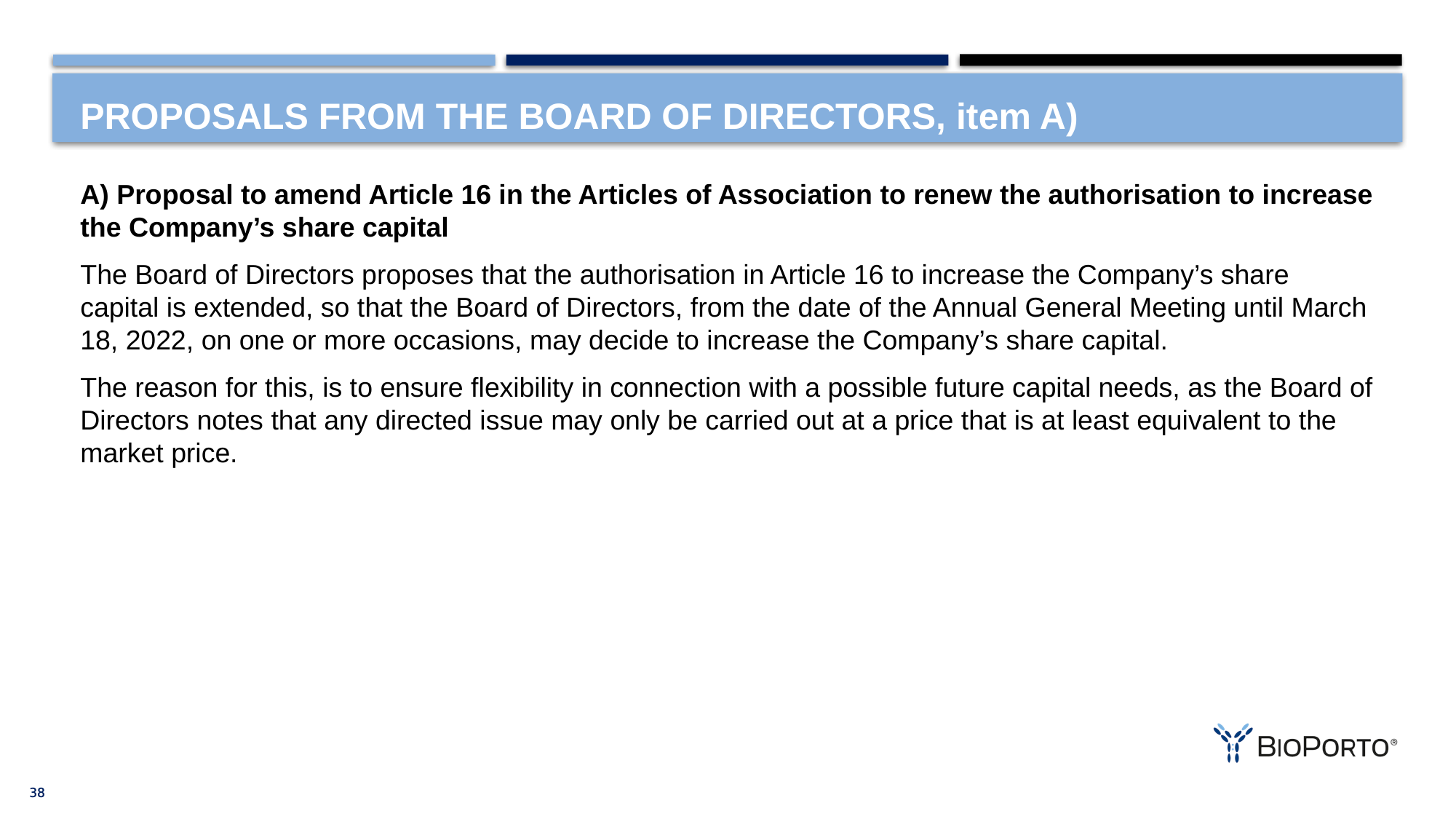

# PROPOSALS FROM THE BOARD OF DIRECTORS, item A)
A) Proposal to amend Article 16 in the Articles of Association to renew the authorisation to increase the Company’s share capital
The Board of Directors proposes that the authorisation in Article 16 to increase the Company’s share capital is extended, so that the Board of Directors, from the date of the Annual General Meeting until March 18, 2022, on one or more occasions, may decide to increase the Company’s share capital.
The reason for this, is to ensure flexibility in connection with a possible future capital needs, as the Board of Directors notes that any directed issue may only be carried out at a price that is at least equivalent to the market price.